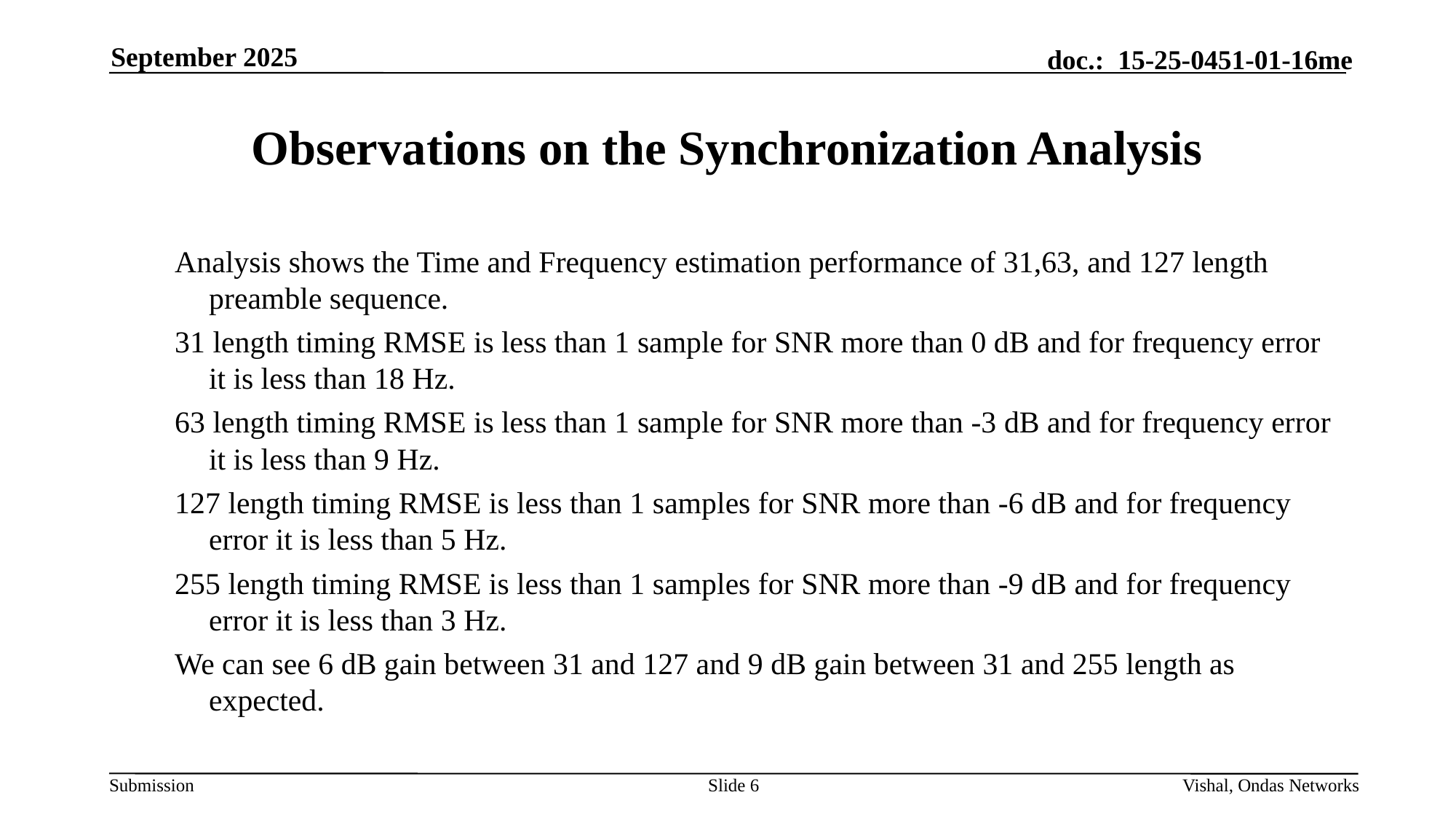

September 2025
# Observations on the Synchronization Analysis
Analysis shows the Time and Frequency estimation performance of 31,63, and 127 length preamble sequence.
31 length timing RMSE is less than 1 sample for SNR more than 0 dB and for frequency error it is less than 18 Hz.
63 length timing RMSE is less than 1 sample for SNR more than -3 dB and for frequency error it is less than 9 Hz.
127 length timing RMSE is less than 1 samples for SNR more than -6 dB and for frequency error it is less than 5 Hz.
255 length timing RMSE is less than 1 samples for SNR more than -9 dB and for frequency error it is less than 3 Hz.
We can see 6 dB gain between 31 and 127 and 9 dB gain between 31 and 255 length as expected.
Slide 6
Vishal, Ondas Networks